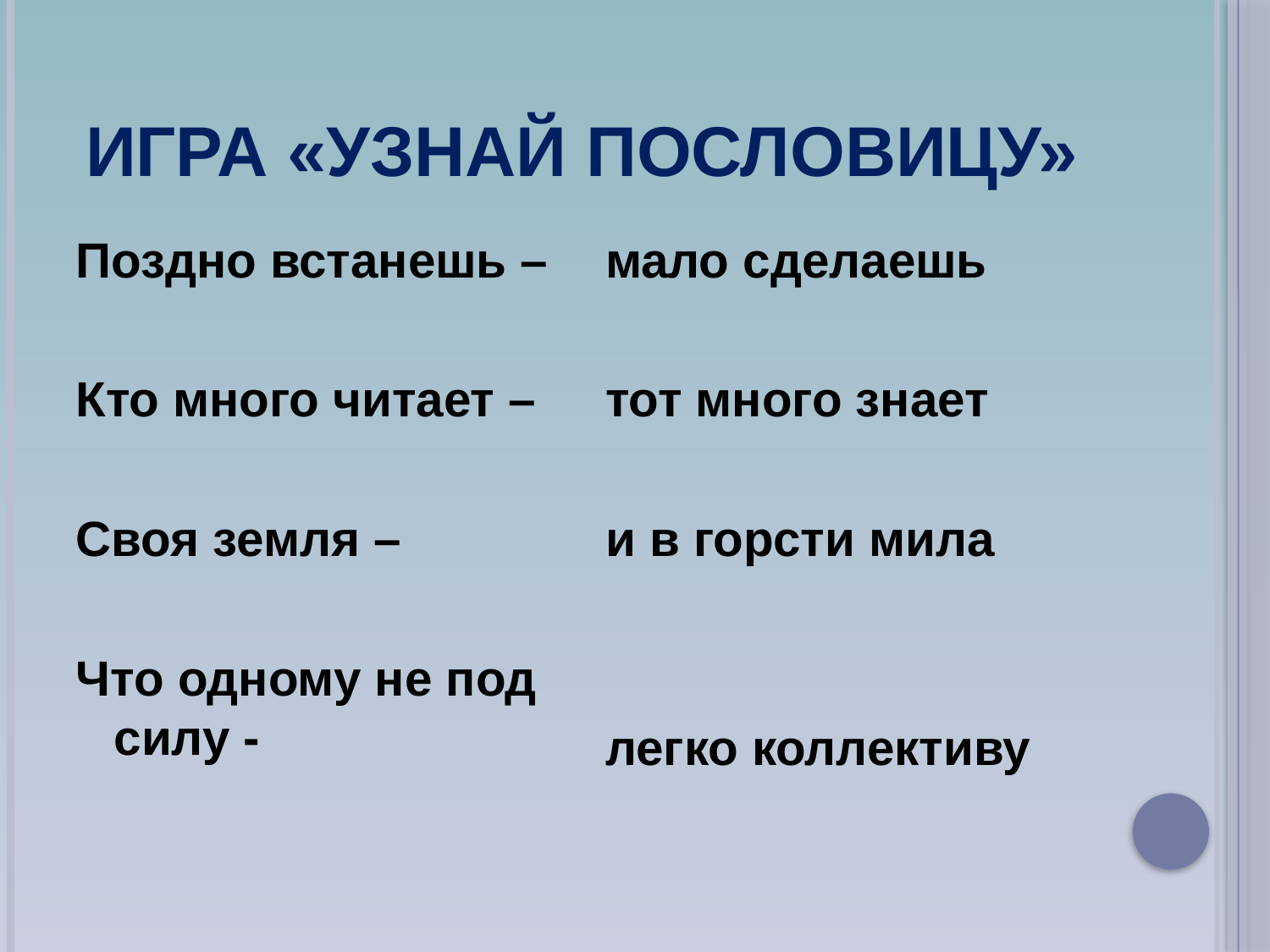

# Игра «Узнай пословицу»
Поздно встанешь –

Кто много читает –

Своя земля –

Что одному не под силу -
мало сделаешь

тот много знает

и в горсти мила

легко коллективу